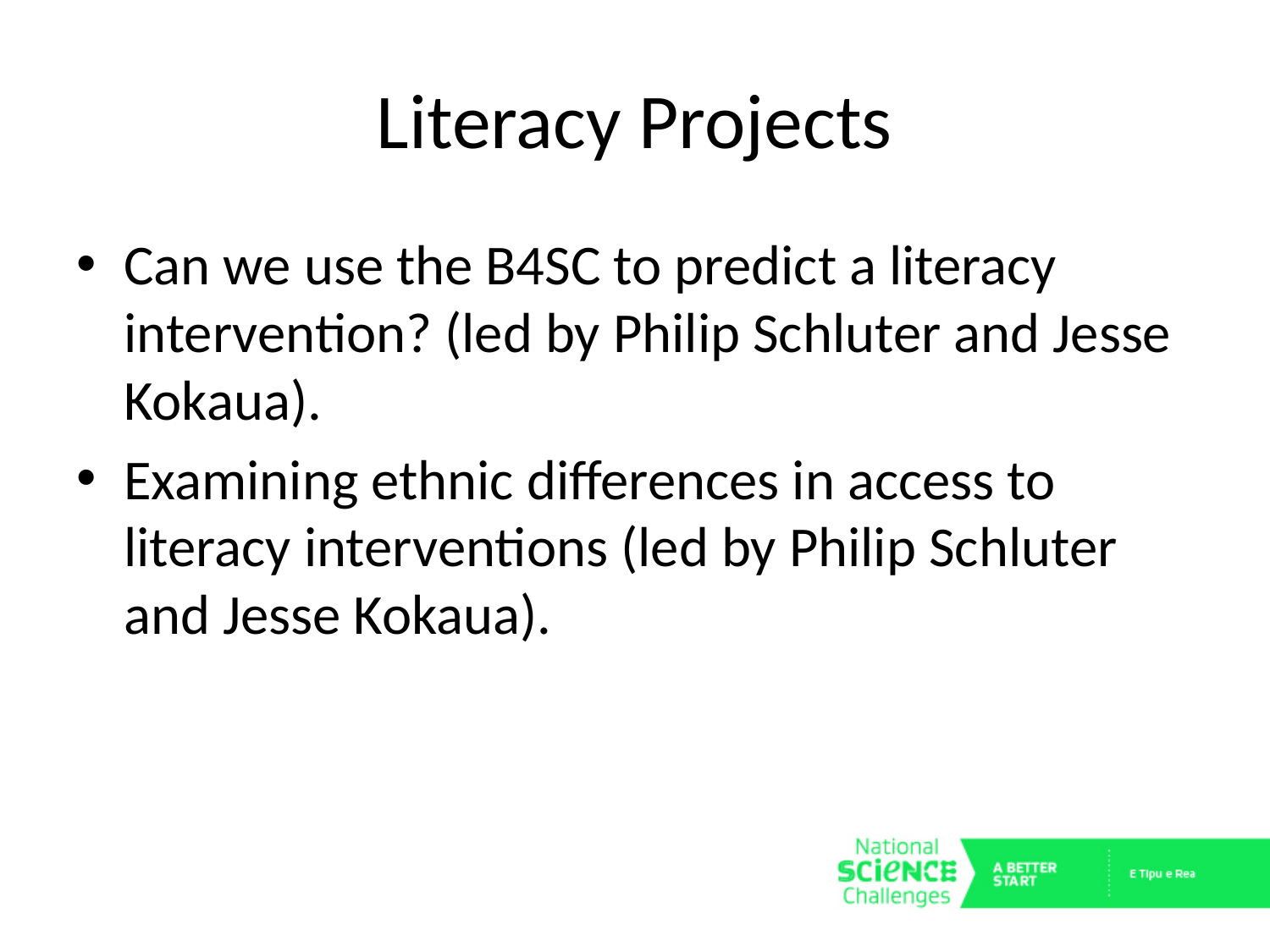

# Literacy Projects
Can we use the B4SC to predict a literacy intervention? (led by Philip Schluter and Jesse Kokaua).
Examining ethnic differences in access to literacy interventions (led by Philip Schluter and Jesse Kokaua).